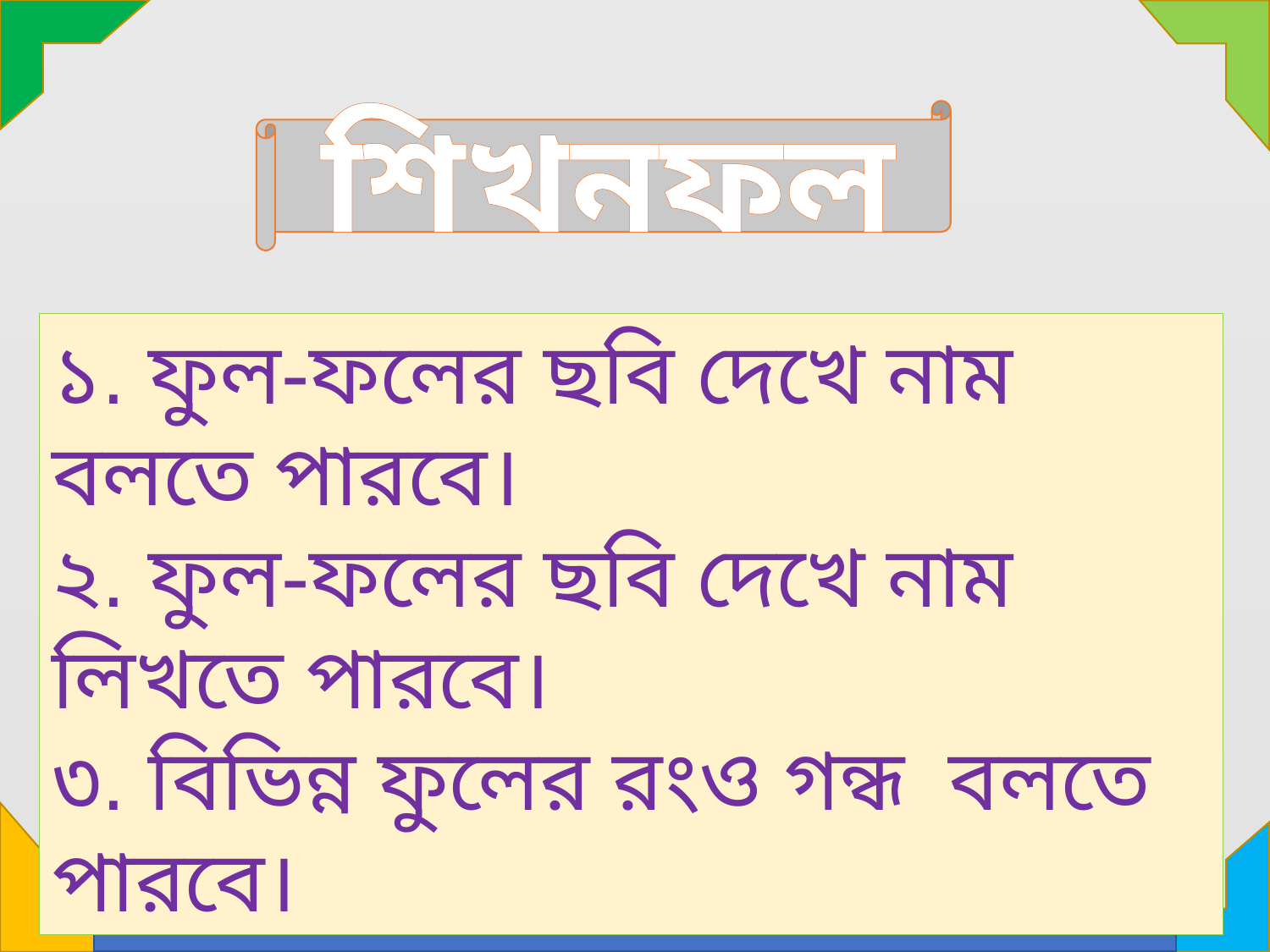

শিখনফল
১. ফুল-ফলের ছবি দেখে নাম বলতে পারবে।
২. ফুল-ফলের ছবি দেখে নাম লিখতে পারবে।
৩. বিভিন্ন ফুলের রংও গন্ধ  বলতে পারবে।